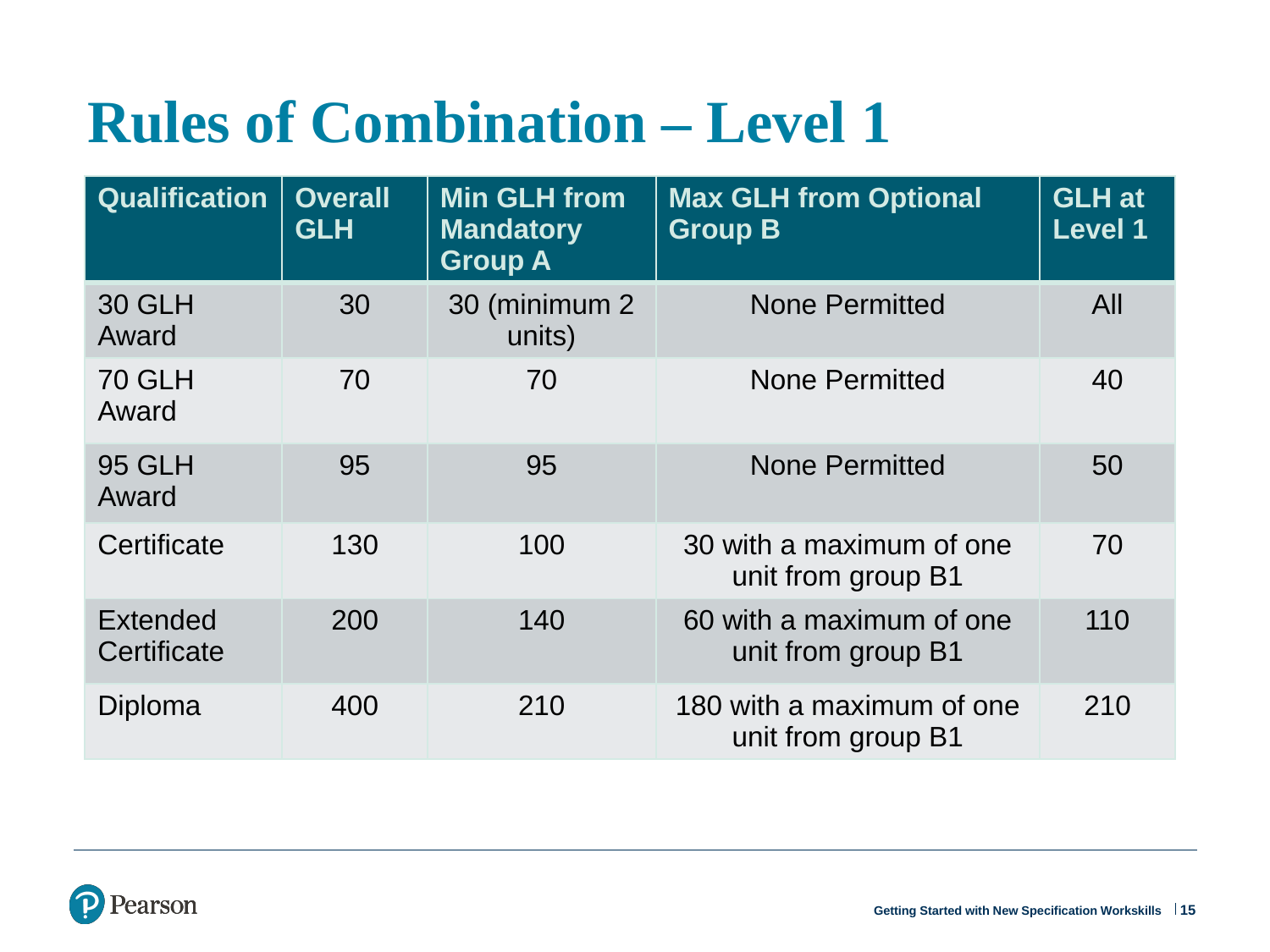

# Rules of Combination – Level 1
| Qualification | Overall GLH | Min GLH from Mandatory Group A | Max GLH from Optional Group B | GLH at Level 1 |
| --- | --- | --- | --- | --- |
| 30 GLH Award | 30 | 30 (minimum 2 units) | None Permitted | All |
| 70 GLH Award | 70 | 70 | None Permitted | 40 |
| 95 GLH Award | 95 | 95 | None Permitted | 50 |
| Certificate | 130 | 100 | 30 with a maximum of one unit from group B1 | 70 |
| Extended Certificate | 200 | 140 | 60 with a maximum of one unit from group B1 | 110 |
| Diploma | 400 | 210 | 180 with a maximum of one unit from group B1 | 210 |
15
Getting Started with New Specification Workskills